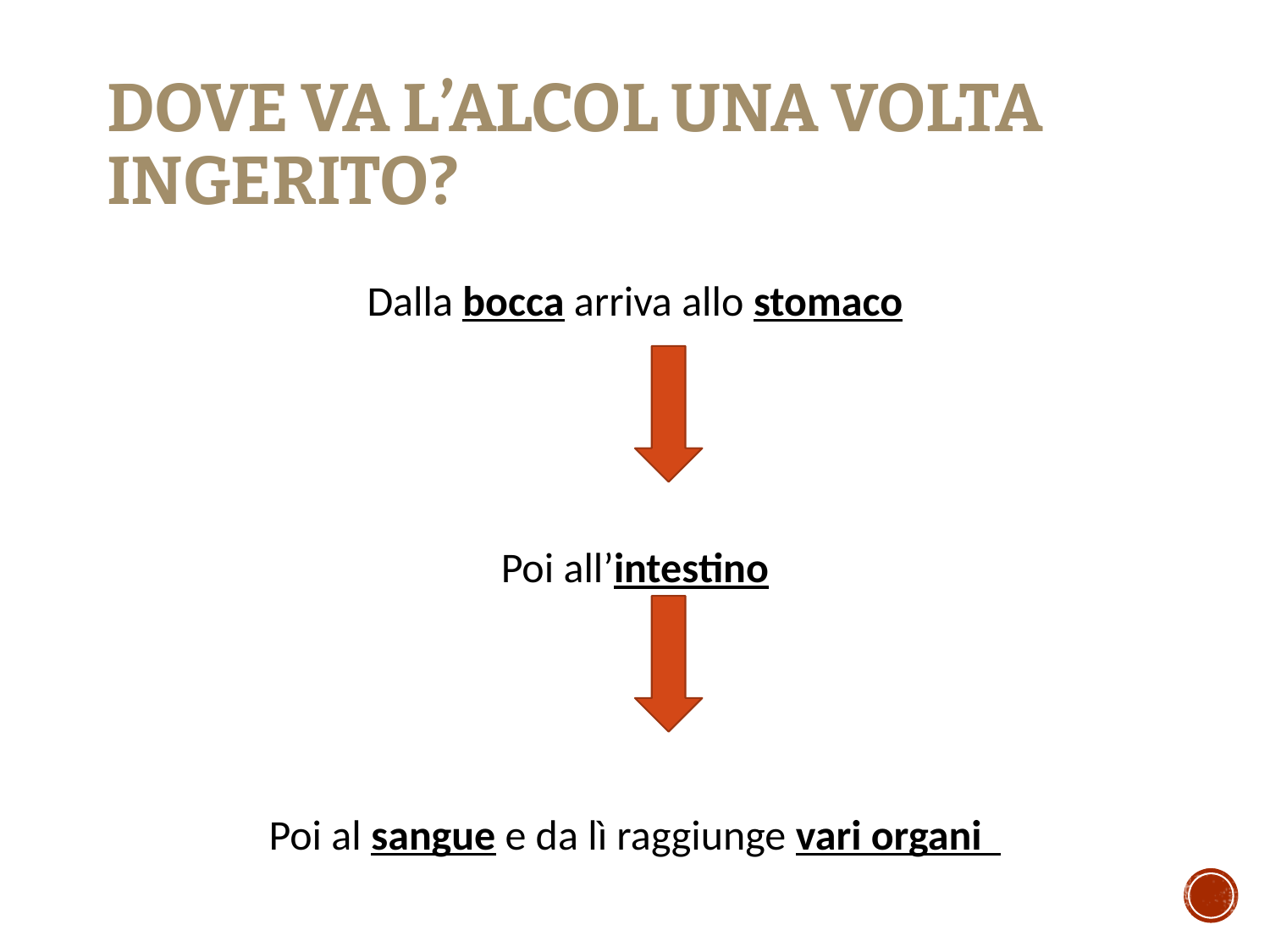

# Dove va l’alcol una volta ingerito?
Dalla bocca arriva allo stomaco

Poi all’intestino

Poi al sangue e da lì raggiunge vari organi